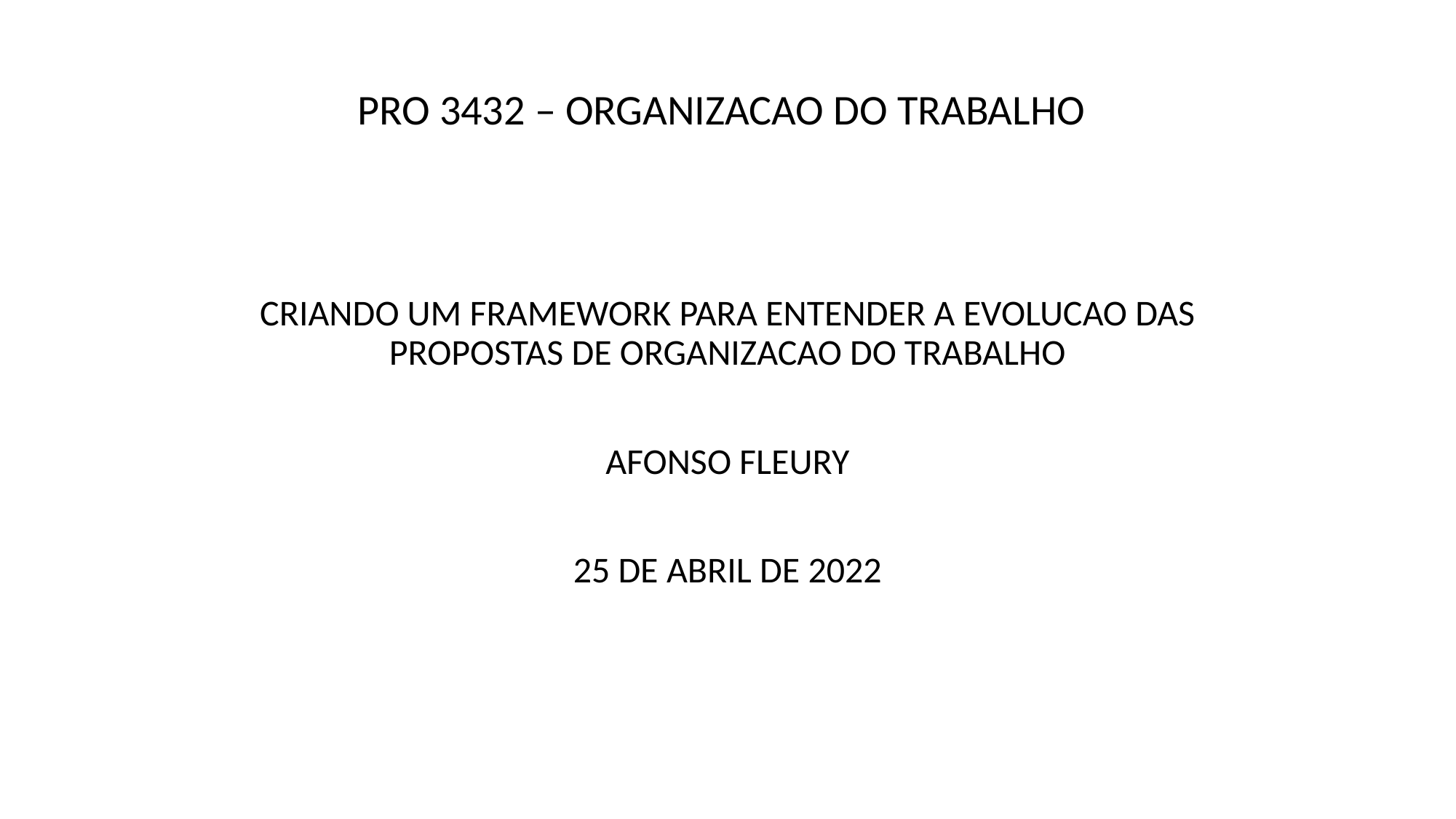

# PRO 3432 – ORGANIZACAO DO TRABALHO
CRIANDO UM FRAMEWORK PARA ENTENDER A EVOLUCAO DAS PROPOSTAS DE ORGANIZACAO DO TRABALHO

AFONSO FLEURY

25 DE ABRIL DE 2022